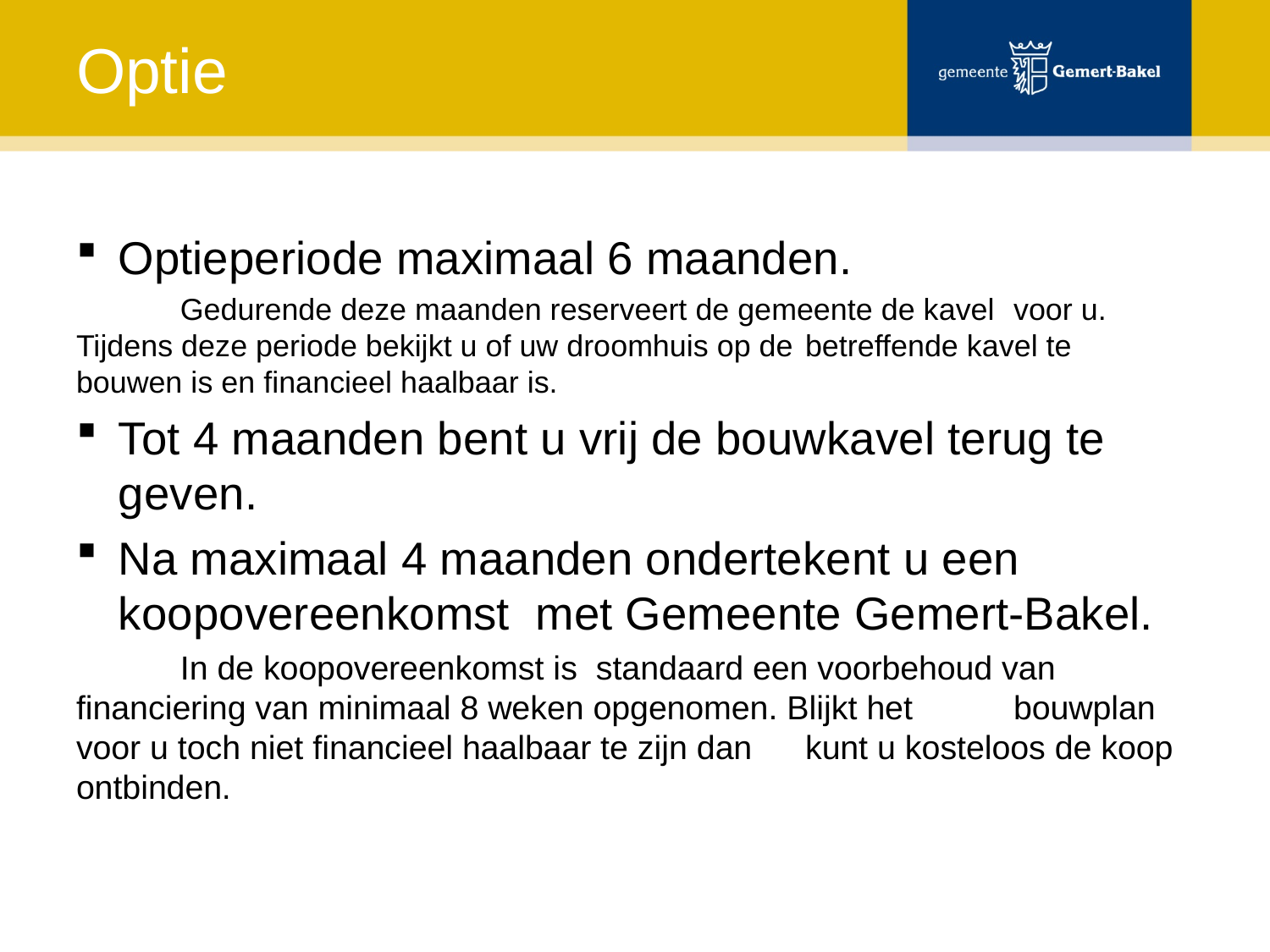

# Optie
Optieperiode maximaal 6 maanden.
	Gedurende deze maanden reserveert de gemeente de kavel 	voor u. Tijdens deze periode bekijkt u of uw droomhuis op de 	betreffende kavel te bouwen is en financieel haalbaar is.
Tot 4 maanden bent u vrij de bouwkavel terug te geven.
Na maximaal 4 maanden ondertekent u een koopovereenkomst  met Gemeente Gemert-Bakel.
	In de koopovereenkomst is  standaard een voorbehoud van 	financiering van minimaal 8 weken opgenomen. Blijkt het 	bouwplan voor u toch niet financieel haalbaar te zijn dan 	kunt u kosteloos de koop ontbinden.